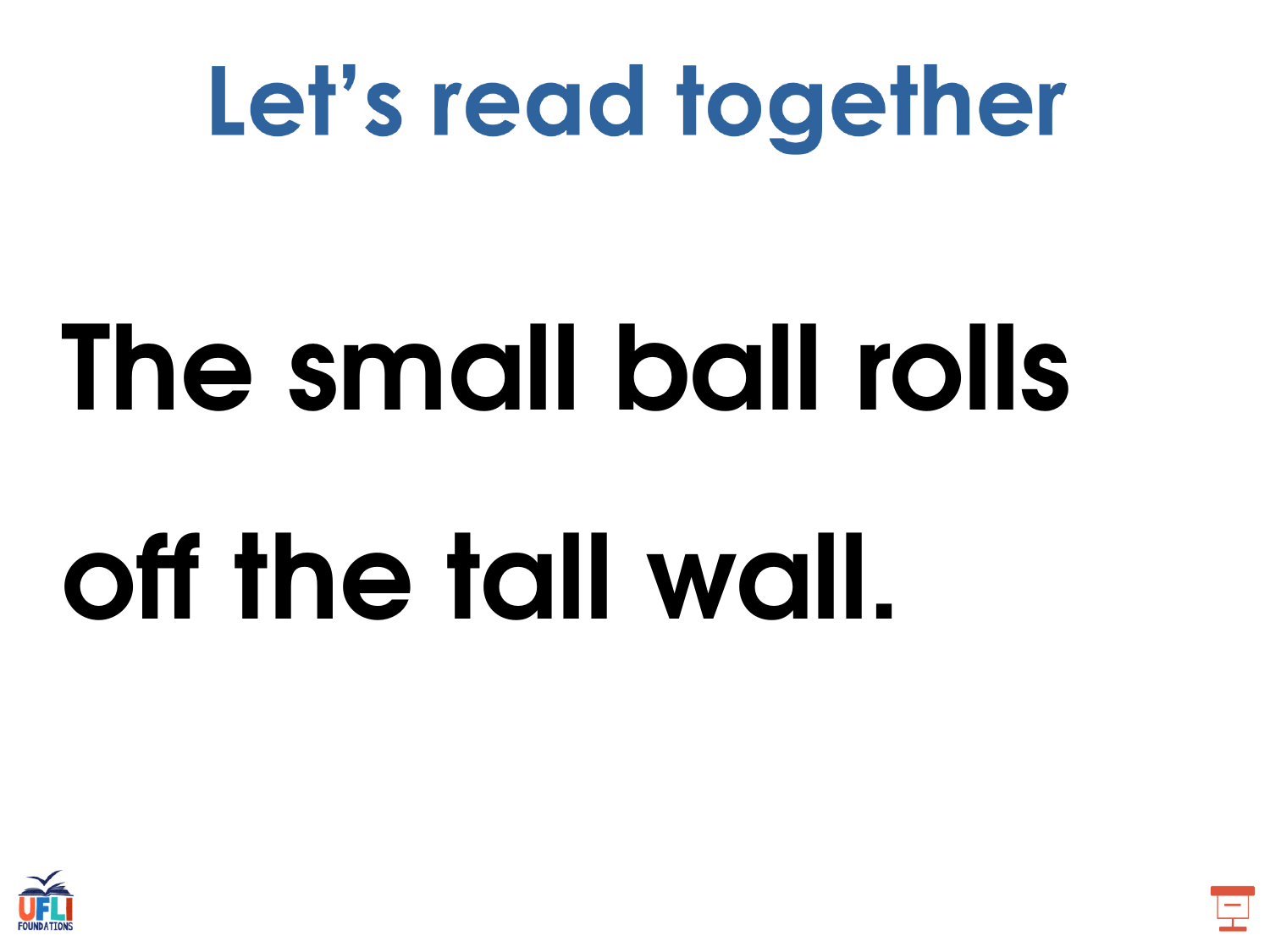

The small ball rolls off the tall wall.